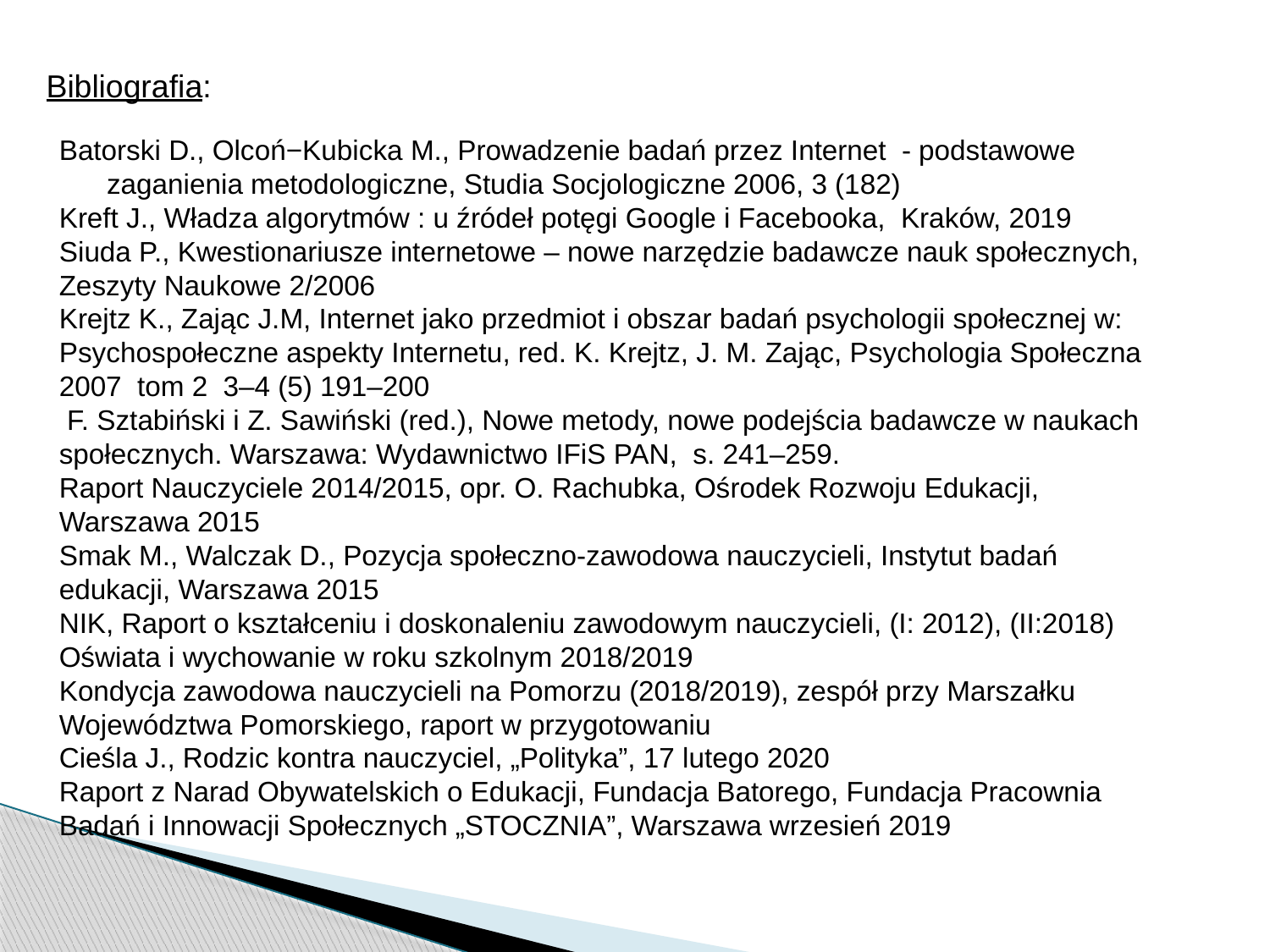

Bibliografia:
Batorski D., Olcoń−Kubicka M., Prowadzenie badań przez Internet  - podstawowe zaganienia metodologiczne, Studia Socjologiczne 2006, 3 (182)
Kreft J., Władza algorytmów : u źródeł potęgi Google i Facebooka,  Kraków, 2019
Siuda P., Kwestionariusze internetowe – nowe narzędzie badawcze nauk społecznych, Zeszyty Naukowe 2/2006
Krejtz K., Zając J.M, Internet jako przedmiot i obszar badań psychologii społecznej w: Psychospołeczne aspekty Internetu, red. K. Krejtz, J. M. Zając, Psychologia Społeczna 2007  tom 2  3–4 (5) 191–200
 F. Sztabiński i Z. Sawiński (red.), Nowe metody, nowe podejścia badawcze w naukach społecznych. Warszawa: Wydawnictwo IFiS PAN,  s. 241–259.
Raport Nauczyciele 2014/2015, opr. O. Rachubka, Ośrodek Rozwoju Edukacji, Warszawa 2015
Smak M., Walczak D., Pozycja społeczno-zawodowa nauczycieli, Instytut badań edukacji, Warszawa 2015
NIK, Raport o kształceniu i doskonaleniu zawodowym nauczycieli, (I: 2012), (II:2018)
Oświata i wychowanie w roku szkolnym 2018/2019
Kondycja zawodowa nauczycieli na Pomorzu (2018/2019), zespół przy Marszałku Województwa Pomorskiego, raport w przygotowaniu
Cieśla J., Rodzic kontra nauczyciel, „Polityka”, 17 lutego 2020
Raport z Narad Obywatelskich o Edukacji, Fundacja Batorego, Fundacja Pracownia Badań i Innowacji Społecznych „STOCZNIA”, Warszawa wrzesień 2019